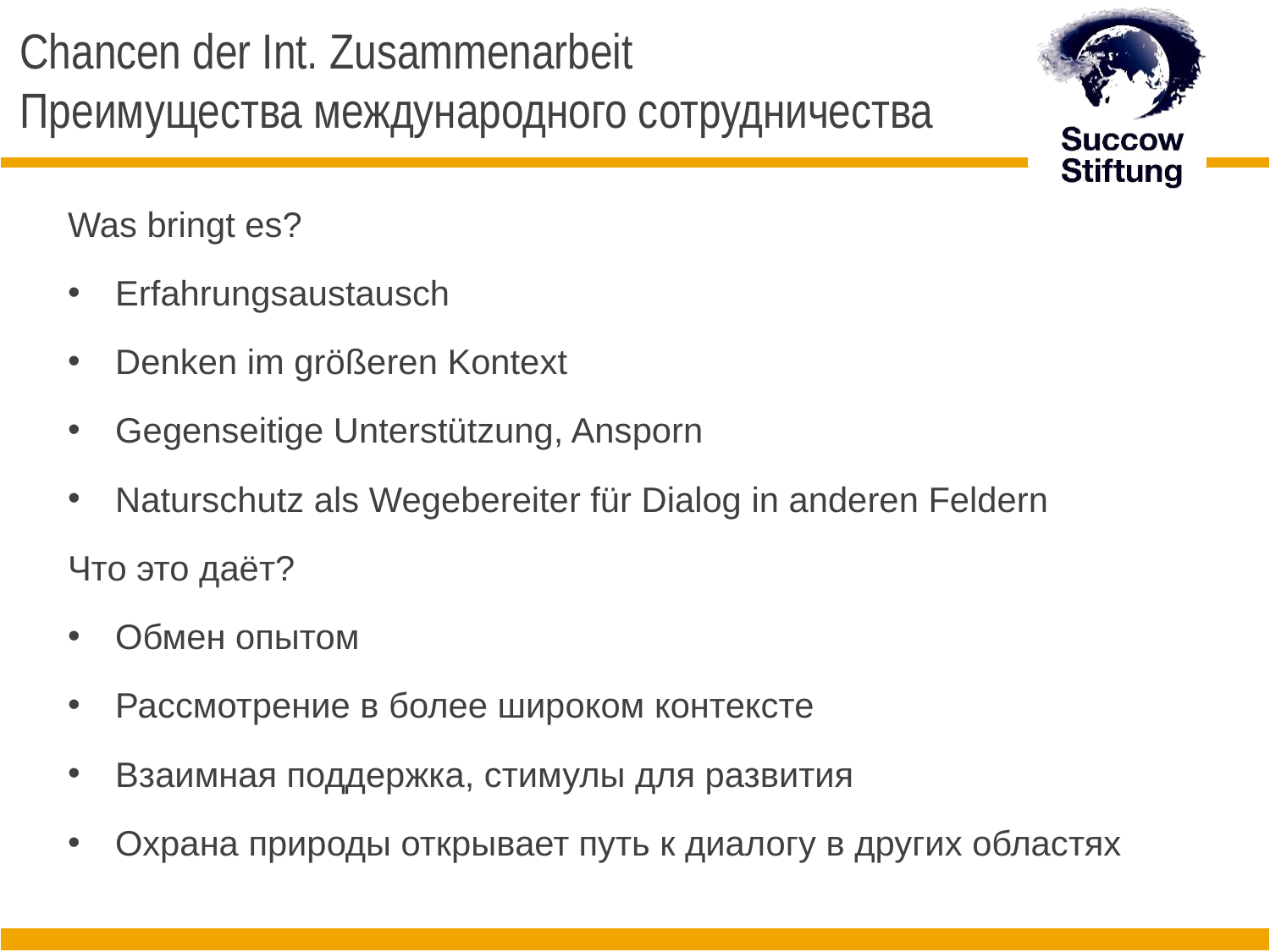

# Chancen der Int. Zusammenarbeit Преимущества международного сотрудничества
Was bringt es?
Erfahrungsaustausch
Denken im größeren Kontext
Gegenseitige Unterstützung, Ansporn
Naturschutz als Wegebereiter für Dialog in anderen Feldern
Что это даёт?
Обмен опытом
Рассмотрение в более широком контексте
Взаимная поддержка, стимулы для развития
Охрана природы открывает путь к диалогу в других областях